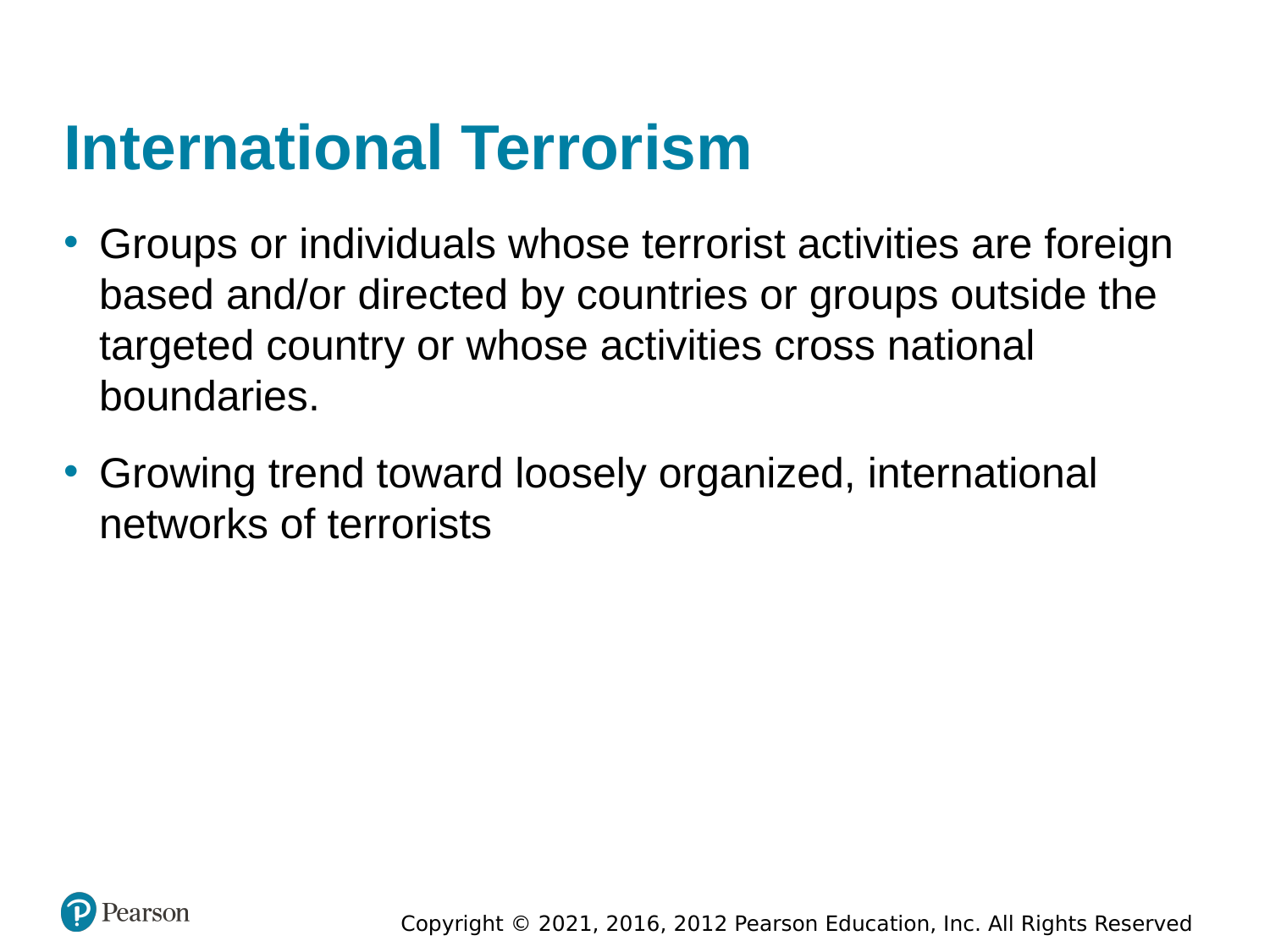

# International Terrorism
Groups or individuals whose terrorist activities are foreign based and/or directed by countries or groups outside the targeted country or whose activities cross national boundaries.
Growing trend toward loosely organized, international networks of terrorists